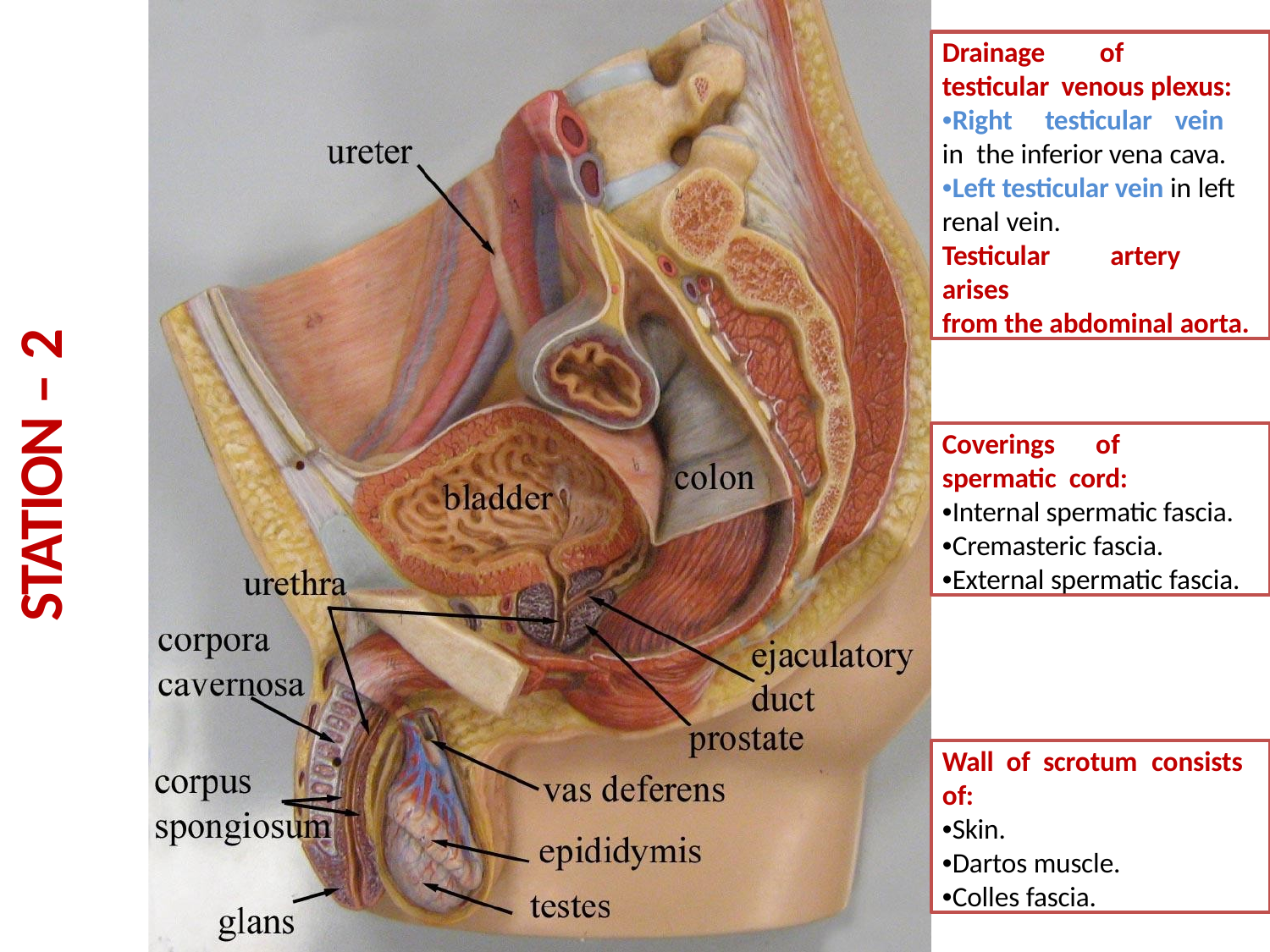

Drainage	of	testicular  venous plexus:
•Right	testicular	vein	in  the inferior vena cava.
•Left testicular vein in left  renal vein.
Testicular	artery	arises
from the abdominal aorta.
Coverings	of	spermatic  cord:
•Internal spermatic fascia.
•Cremasteric fascia.
•External spermatic fascia.
STATION – 2
Wall  of  scrotum  consists
of:
•Skin.
•Dartos muscle.
•Colles fascia.